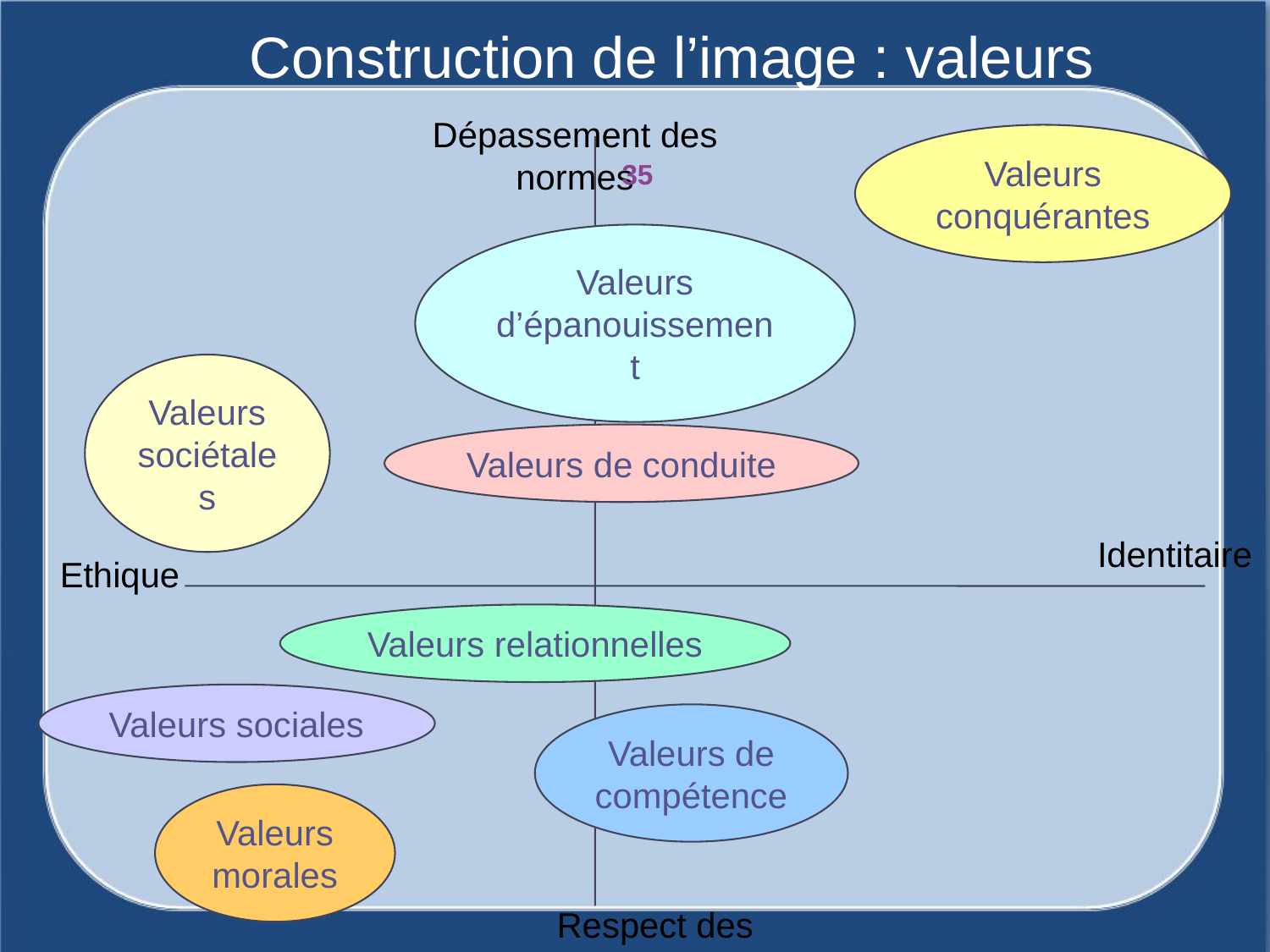

# Construction de l’image : valeurs
Dépassement des normes
Valeurs conquérantes

35
Valeurs d’épanouissement
Valeurs sociétales
Valeurs de conduite
Identitaire
Ethique

Valeurs relationnelles
Valeurs sociales
Valeurs de compétence
Valeurs morales
Respect des normes